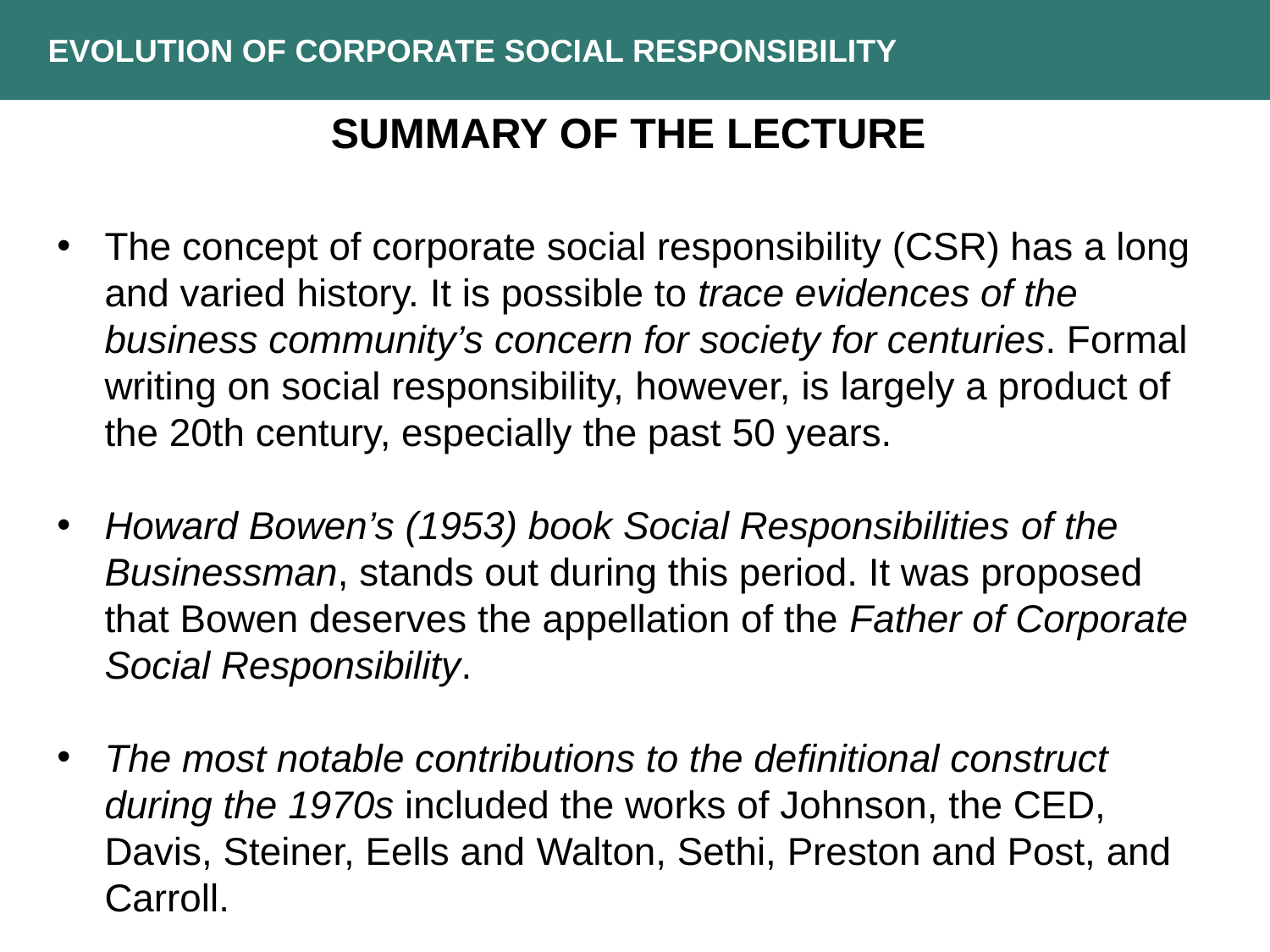

EVOLUTION OF CORPORATE SOCIAL RESPONSIBILITY
summary of the lecture
The concept of corporate social responsibility (CSR) has a long and varied history. It is possible to trace evidences of the business community’s concern for society for centuries. Formal writing on social responsibility, however, is largely a product of the 20th century, especially the past 50 years.

Howard Bowen’s (1953) book Social Responsibilities of the Businessman, stands out during this period. It was proposed that Bowen deserves the appellation of the Father of Corporate Social Responsibility.

The most notable contributions to the definitional construct during the 1970s included the works of Johnson, the CED, Davis, Steiner, Eells and Walton, Sethi, Preston and Post, and Carroll.